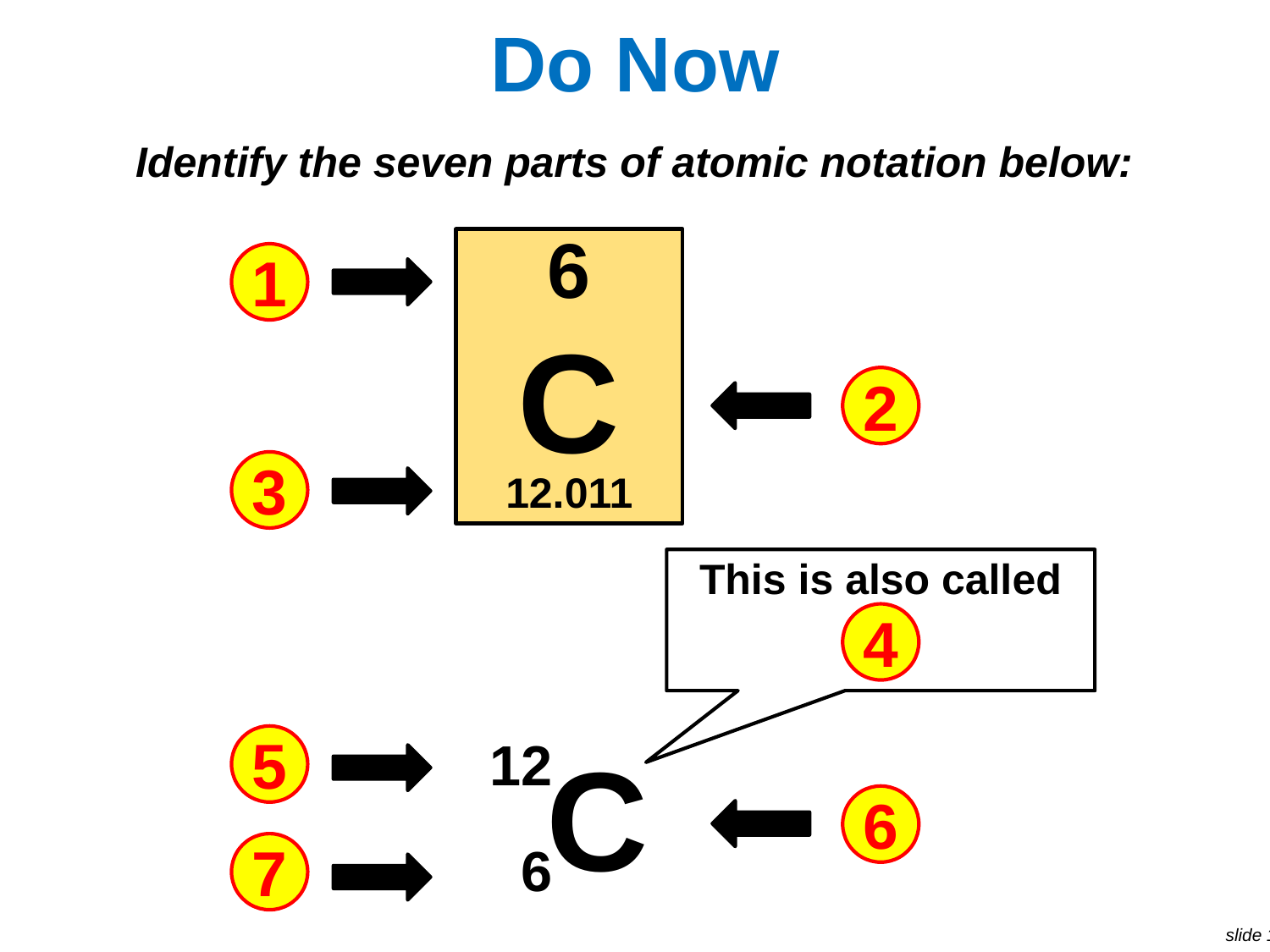

# Do Now
Identify the seven parts of atomic notation below:
6

1

C
2

3
12.011

This is also called "carbon-12"
4
12
C
5

6

6
7